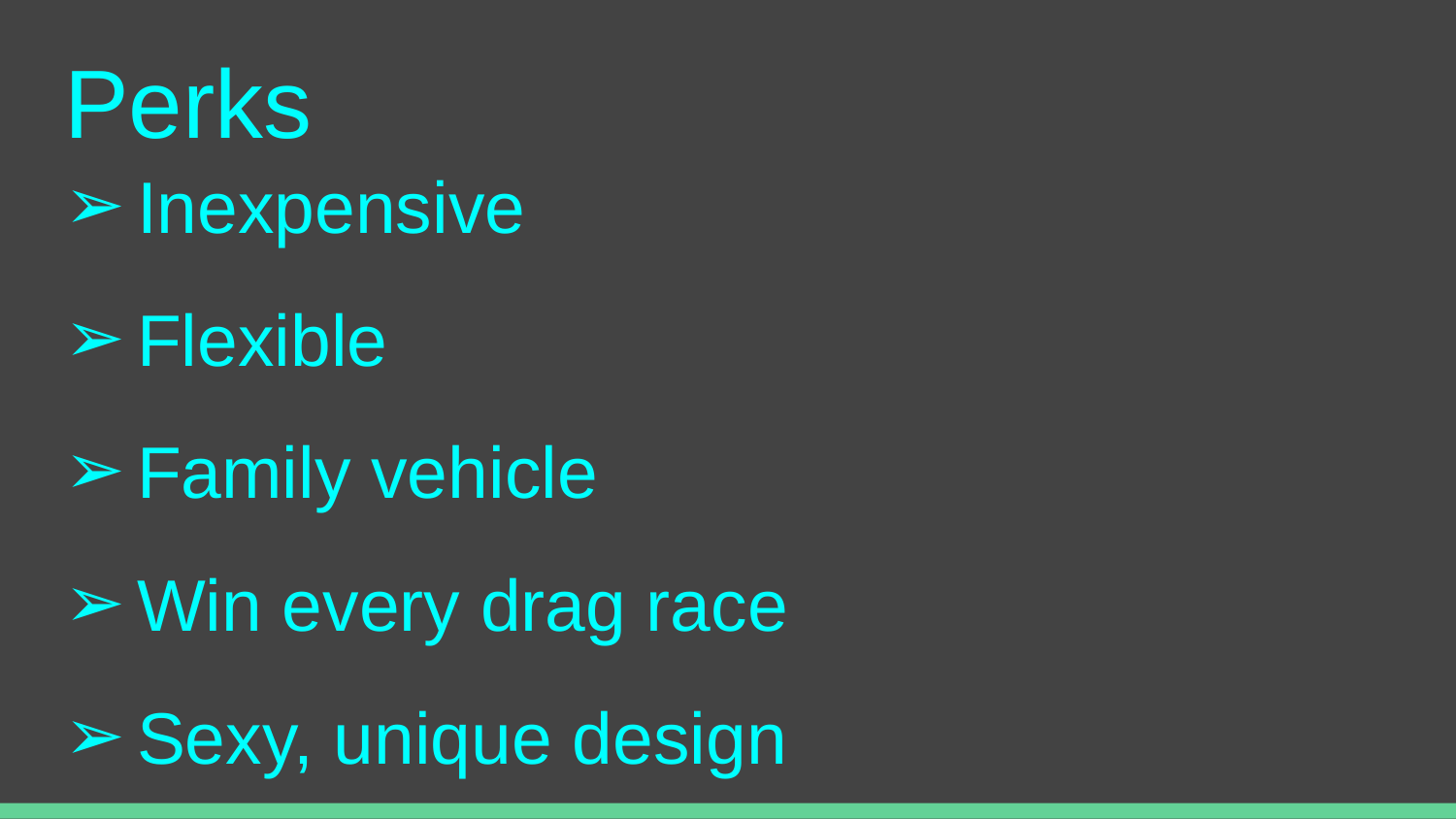

# Perks
Inexpensive
Flexible
Family vehicle
Win every drag race
Sexy, unique design